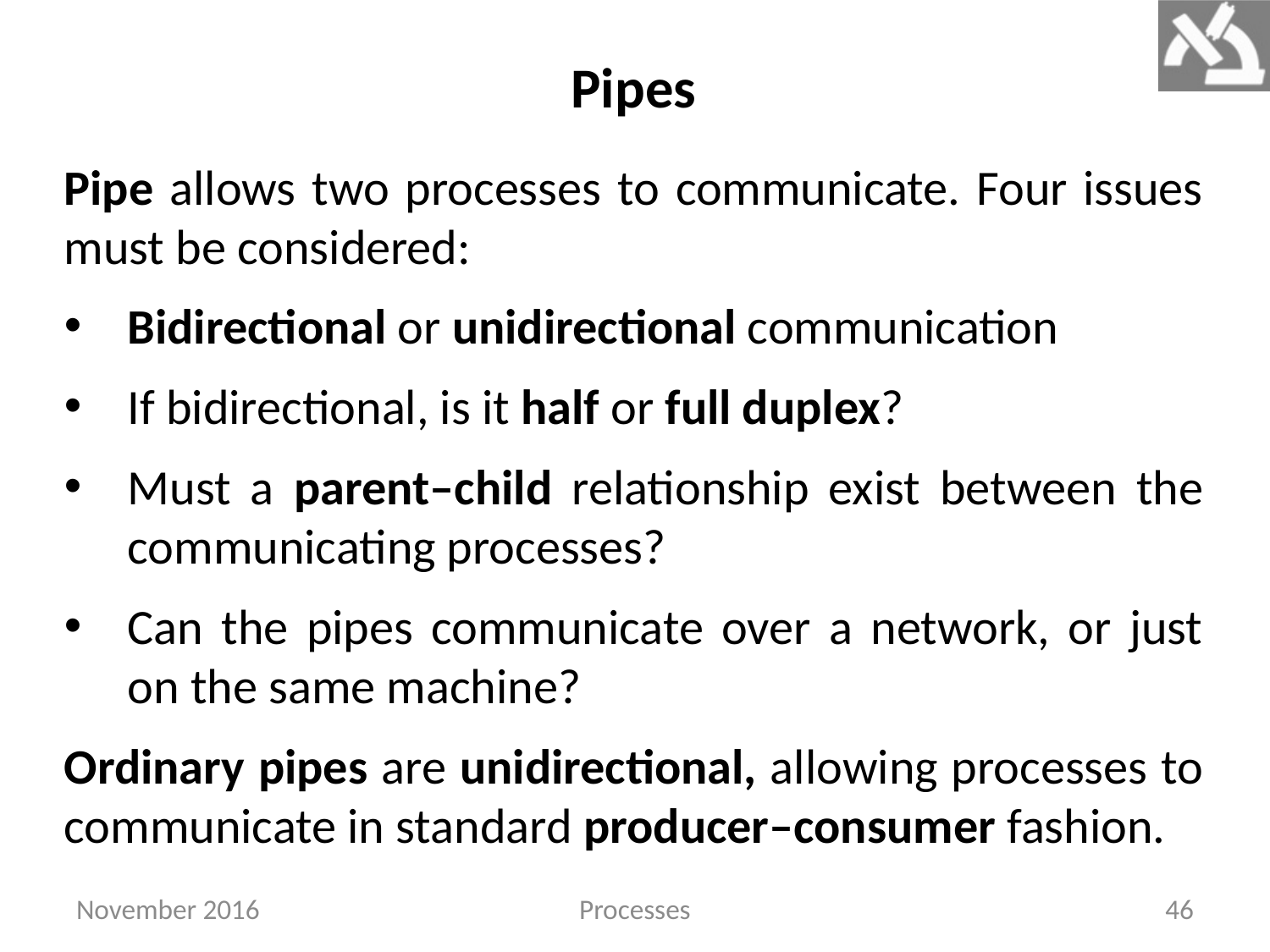

Pipes
Pipe allows two processes to communicate. Four issues must be considered:
Bidirectional or unidirectional communication
If bidirectional, is it half or full duplex?
Must a parent–child relationship exist between the communicating processes?
Can the pipes communicate over a network, or just on the same machine?
Ordinary pipes are unidirectional, allowing processes to communicate in standard producer–consumer fashion.
November 2016
Processes
46